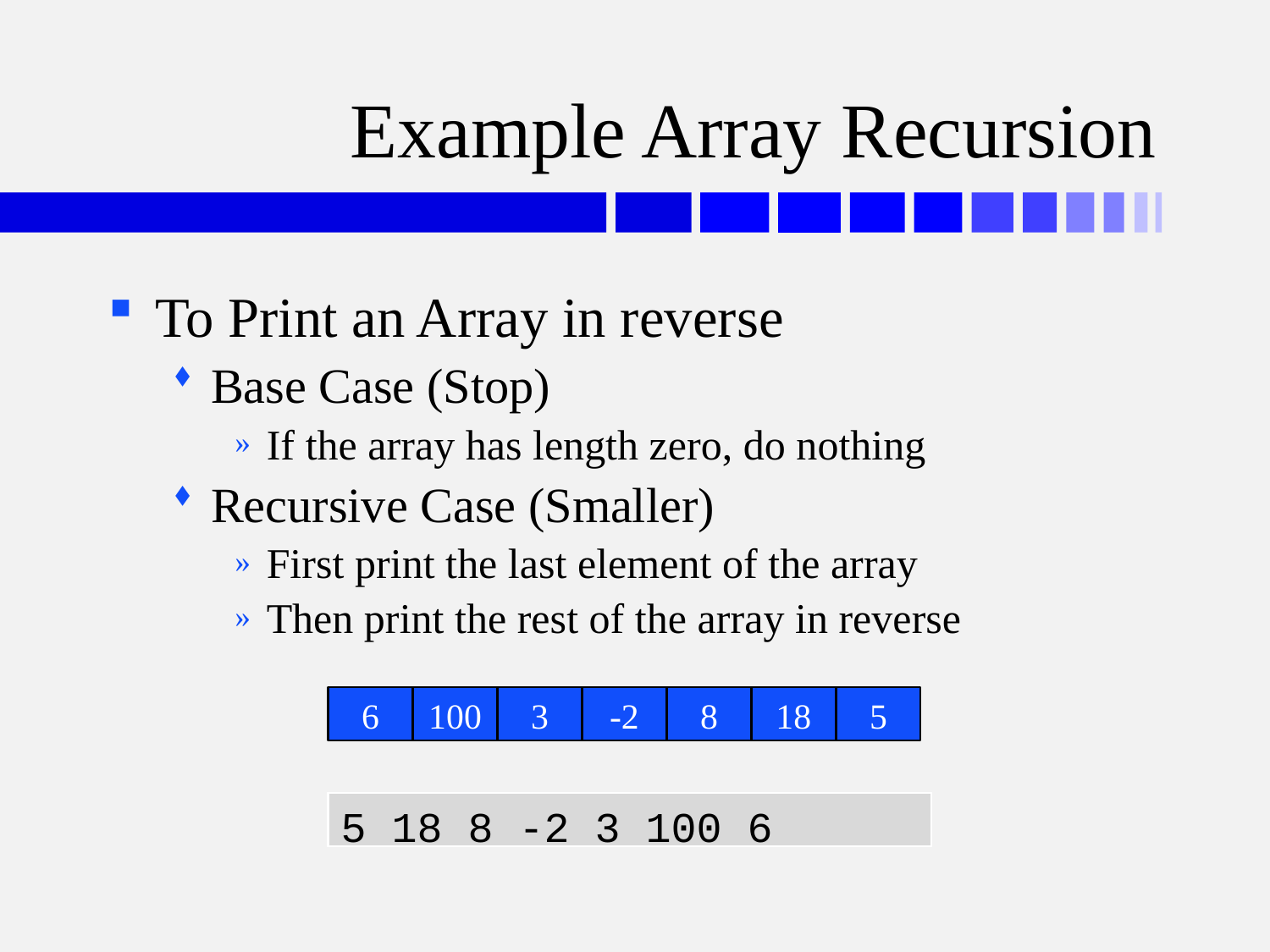

# Example Array Recursion
To Print an Array in reverse
Base Case (Stop)
If the array has length zero, do nothing
Recursive Case (Smaller)
First print the last element of the array
Then print the rest of the array in reverse
6
100
3
-2
8
18
5

5
5 18 8 -2 3 100 6